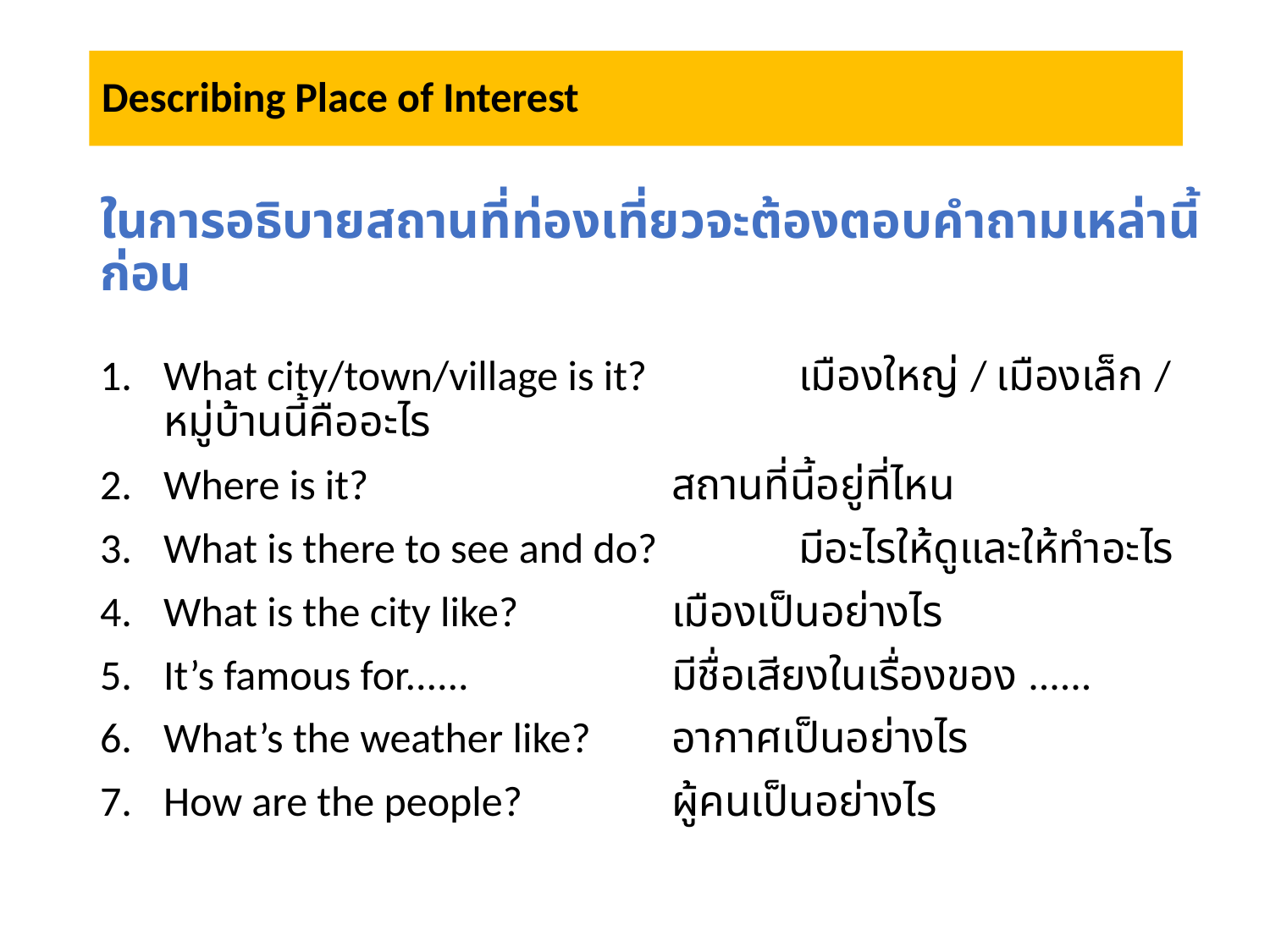

# Describing Place of Interest
ในการอธิบายสถานที่ท่องเที่ยวจะต้องตอบคำถามเหล่านี้ก่อน

What city/town/village is it?    	เมืองใหญ่ / เมืองเล็ก / หมู่บ้านนี้คืออะไร
Where is it? 			สถานที่นี้อยู่ที่ไหน
What is there to see and do?  	มีอะไรให้ดูและให้ทำอะไร
What is the city like? 		เมืองเป็นอย่างไร
It’s famous for......  		มีชื่อเสียงในเรื่องของ ......
What’s the weather like?  	อากาศเป็นอย่างไร
How are the people? 		ผู้คนเป็นอย่างไร